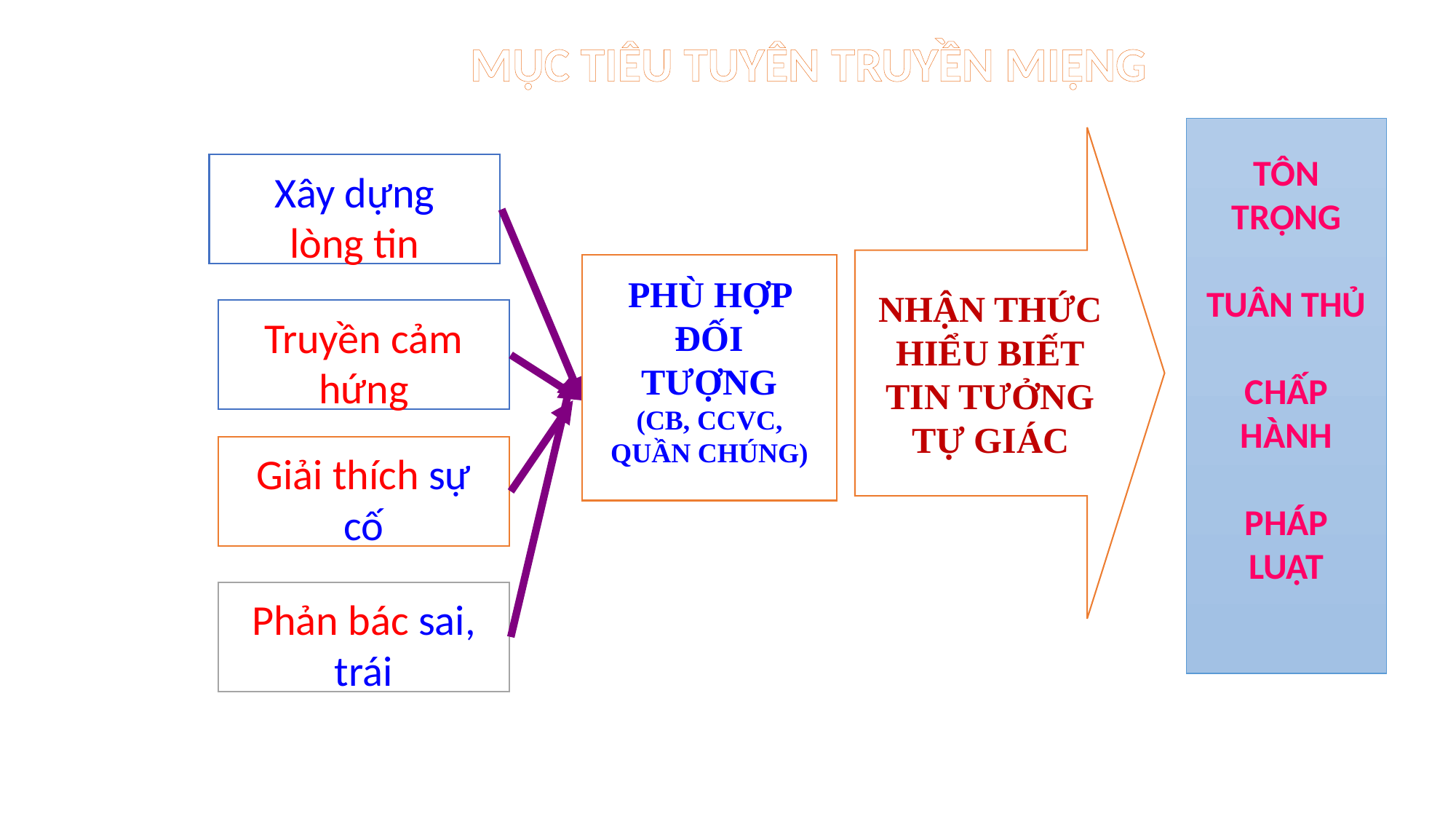

MỤC TIÊU TUYÊN TRUYỀN MIỆNG
TÔN TRỌNG

TUÂN THỦ

CHẤP HÀNH

PHÁP LUẬT

NHẬN THỨC
HIỂU BIẾT
TIN TƯỞNG
TỰ GIÁC
Xây dựng lòng tin
PHÙ HỢP ĐỐI TƯỢNG
(CB, CCVC, QUẦN CHÚNG)
Truyền cảm hứng
Giải thích sự cố
Phản bác sai, trái